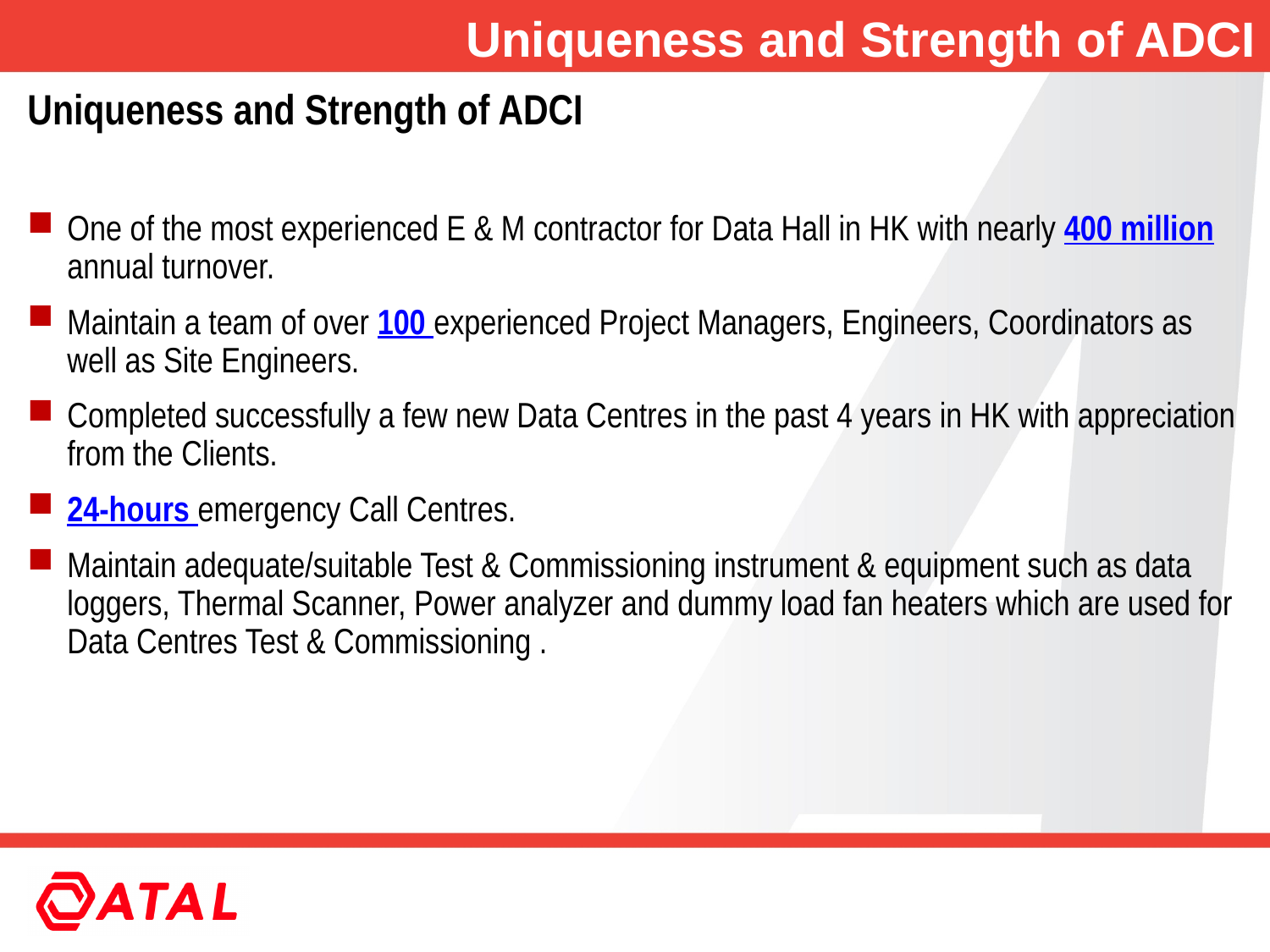

Uniqueness and Strength of ADCI

Uniqueness and Strength of ADCI

One of the most experienced E & M contractor for Data Hall in HK with nearly 400 million annual turnover.
Maintain a team of over 100 experienced Project Managers, Engineers, Coordinators as well as Site Engineers.
Completed successfully a few new Data Centres in the past 4 years in HK with appreciation from the Clients.
24-hours emergency Call Centres.
Maintain adequate/suitable Test & Commissioning instrument & equipment such as data loggers, Thermal Scanner, Power analyzer and dummy load fan heaters which are used for Data Centres Test & Commissioning .